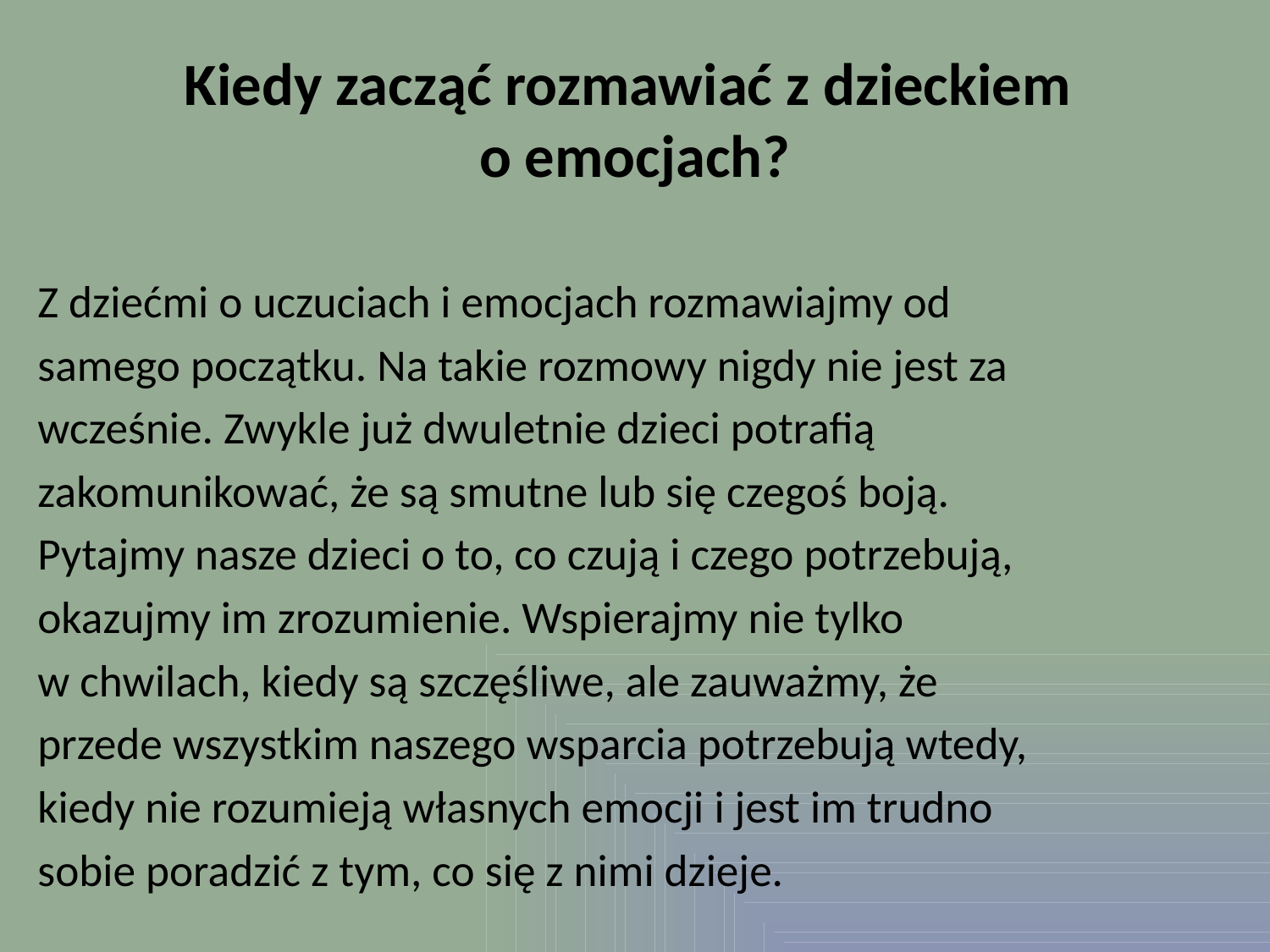

# Kiedy zacząć rozmawiać z dzieckiem o emocjach?
Z dziećmi o uczuciach i emocjach rozmawiajmy od
samego początku. Na takie rozmowy nigdy nie jest za
wcześnie. Zwykle już dwuletnie dzieci potrafią
zakomunikować, że są smutne lub się czegoś boją.
Pytajmy nasze dzieci o to, co czują i czego potrzebują,
okazujmy im zrozumienie. Wspierajmy nie tylko
w chwilach, kiedy są szczęśliwe, ale zauważmy, że
przede wszystkim naszego wsparcia potrzebują wtedy,
kiedy nie rozumieją własnych emocji i jest im trudno
sobie poradzić z tym, co się z nimi dzieje.